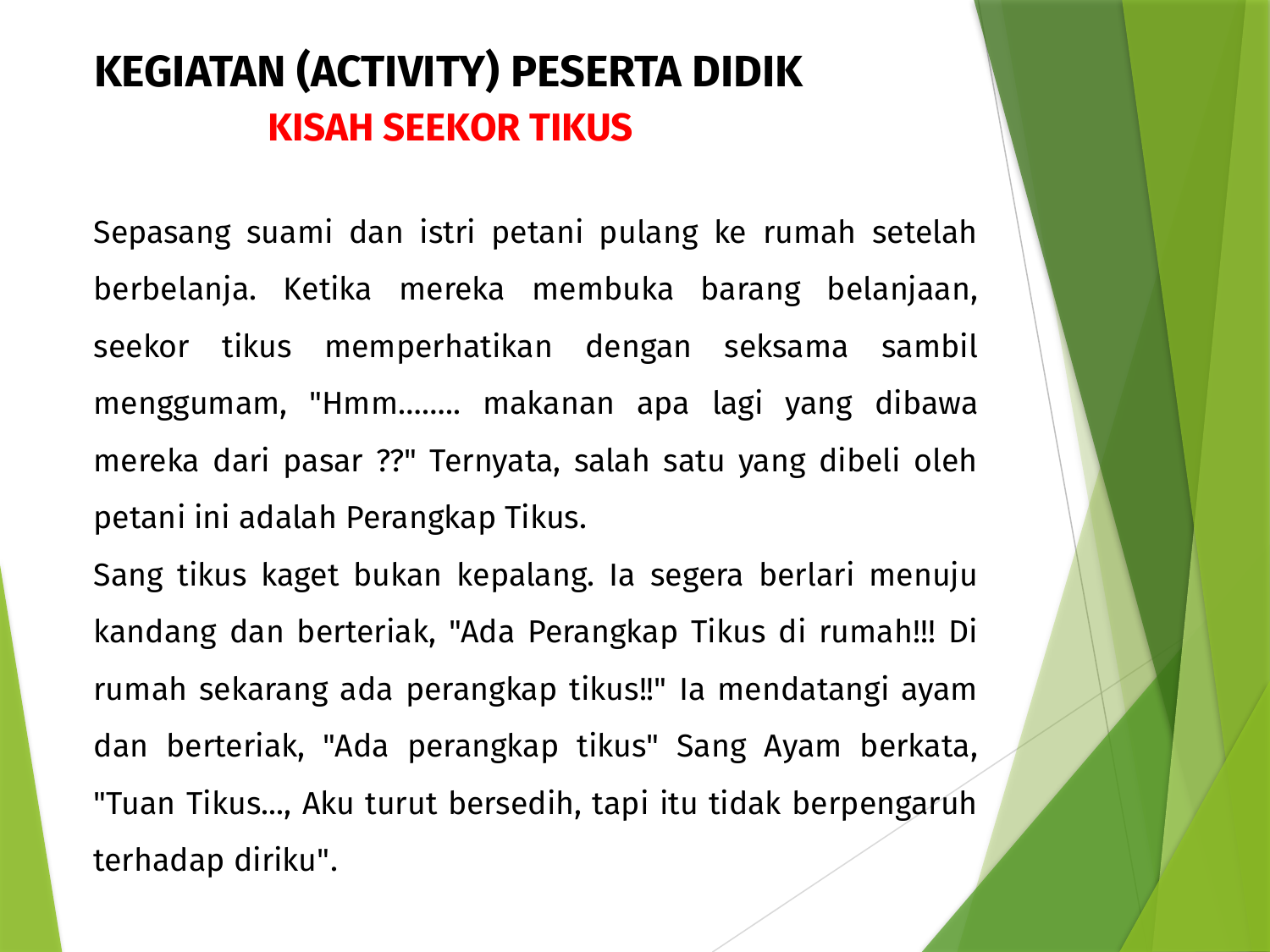

# KEGIATAN (ACTIVITY) PESERTA DIDIK
KISAH SEEKOR TIKUS
Sepasang suami dan istri petani pulang ke rumah setelah berbelanja. Ketika mereka membuka barang belanjaan, seekor tikus memperhatikan dengan seksama sambil menggumam, "Hmm…….. makanan apa lagi yang dibawa mereka dari pasar ??" Ternyata, salah satu yang dibeli oleh petani ini adalah Perangkap Tikus.
Sang tikus kaget bukan kepalang. Ia segera berlari menuju kandang dan berteriak, "Ada Perangkap Tikus di rumah!!! Di rumah sekarang ada perangkap tikus!!" Ia mendatangi ayam dan berteriak, "Ada perangkap tikus" Sang Ayam berkata, "Tuan Tikus..., Aku turut bersedih, tapi itu tidak berpengaruh terhadap diriku".